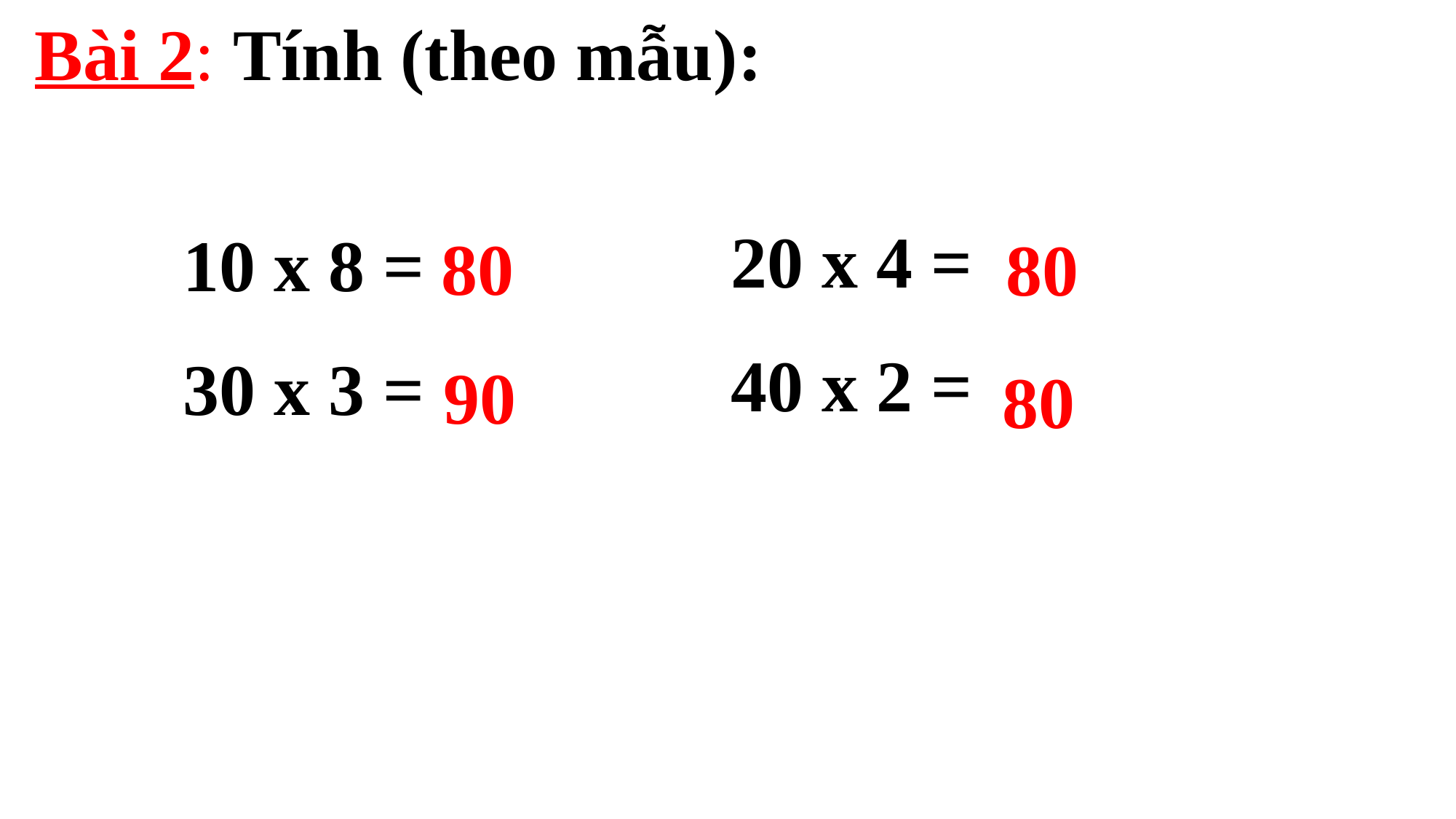

Bài 2: Tính (theo mẫu):
20 x 4 =
40 x 2 =
10 x 8 =
30 x 3 =
80
 80
 80
 90